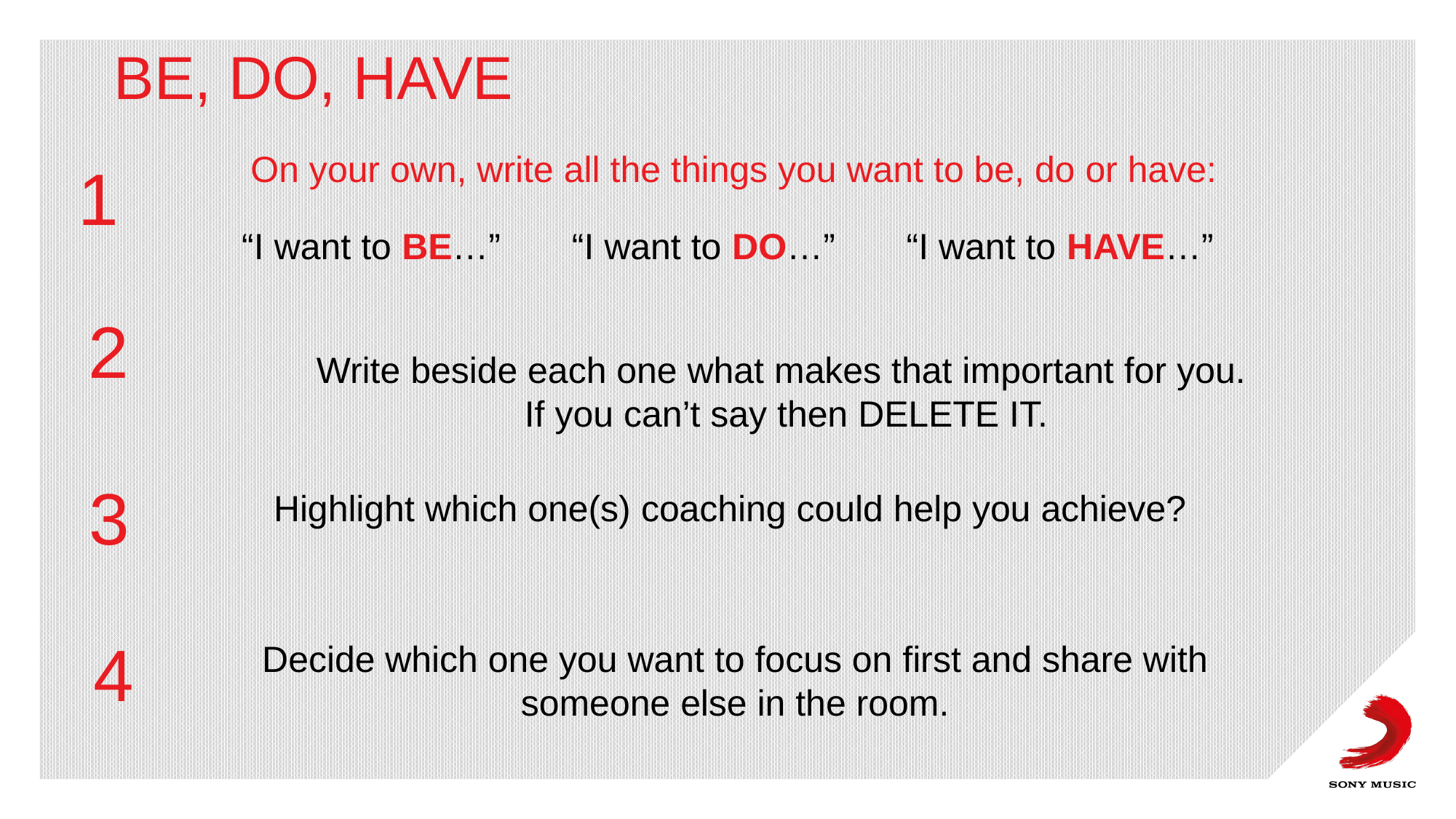

# BE, DO, HAVE
On your own, write all the things you want to be, do or have:
1
“I want to BE…”       “I want to DO…”       “I want to HAVE…”
2
Write beside each one what makes that important for you.
If you can’t say then DELETE IT.
3
Highlight which one(s) coaching could help you achieve?
4
Decide which one you want to focus on first and share with someone else in the room.